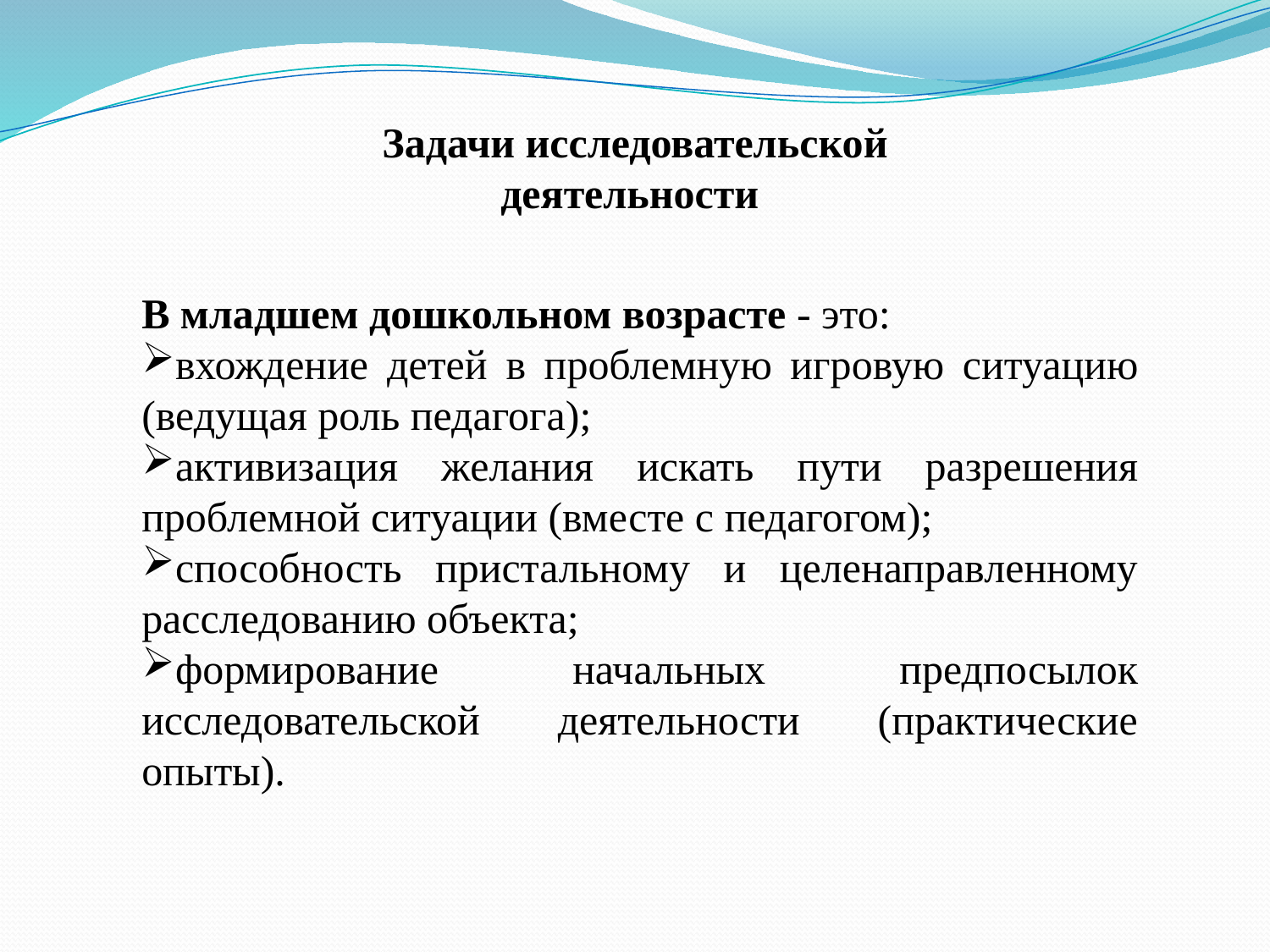

#
Задачи исследовательской деятельности
В младшем дошкольном возрасте - это:
вхождение детей в проблемную игровую ситуацию (ведущая роль педагога);
активизация желания искать пути разрешения проблемной ситуации (вместе с педагогом);
способность пристальному и целенаправленному расследованию объекта;
формирование начальных предпосылок исследовательской деятельности (практические опыты).